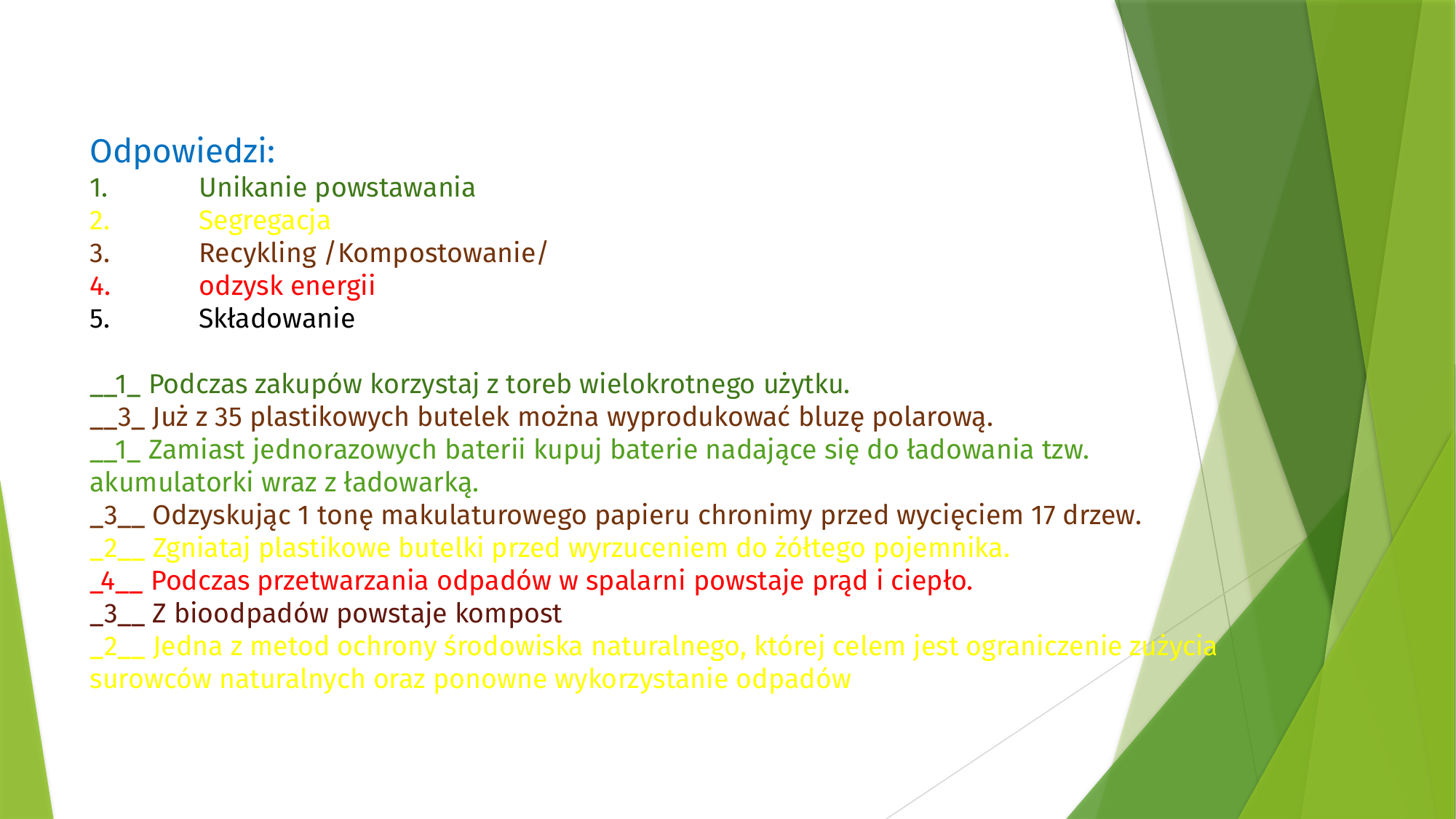

Odpowiedzi:
1.	Unikanie powstawania
2.	Segregacja
3.	Recykling /Kompostowanie/
4.	odzysk energii
5.	Składowanie

__1_ Podczas zakupów korzystaj z toreb wielokrotnego użytku.
__3_ Już z 35 plastikowych butelek można wyprodukować bluzę polarową.
__1_ Zamiast jednorazowych baterii kupuj baterie nadające się do ładowania tzw. akumulatorki wraz z ładowarką.
_3__ Odzyskując 1 tonę makulaturowego papieru chronimy przed wycięciem 17 drzew.
_2__ Zgniataj plastikowe butelki przed wyrzuceniem do żółtego pojemnika.
_4__ Podczas przetwarzania odpadów w spalarni powstaje prąd i ciepło.
_3__ Z bioodpadów powstaje kompost
_2__ Jedna z metod ochrony środowiska naturalnego, której celem jest ograniczenie zużycia surowców naturalnych oraz ponowne wykorzystanie odpadów